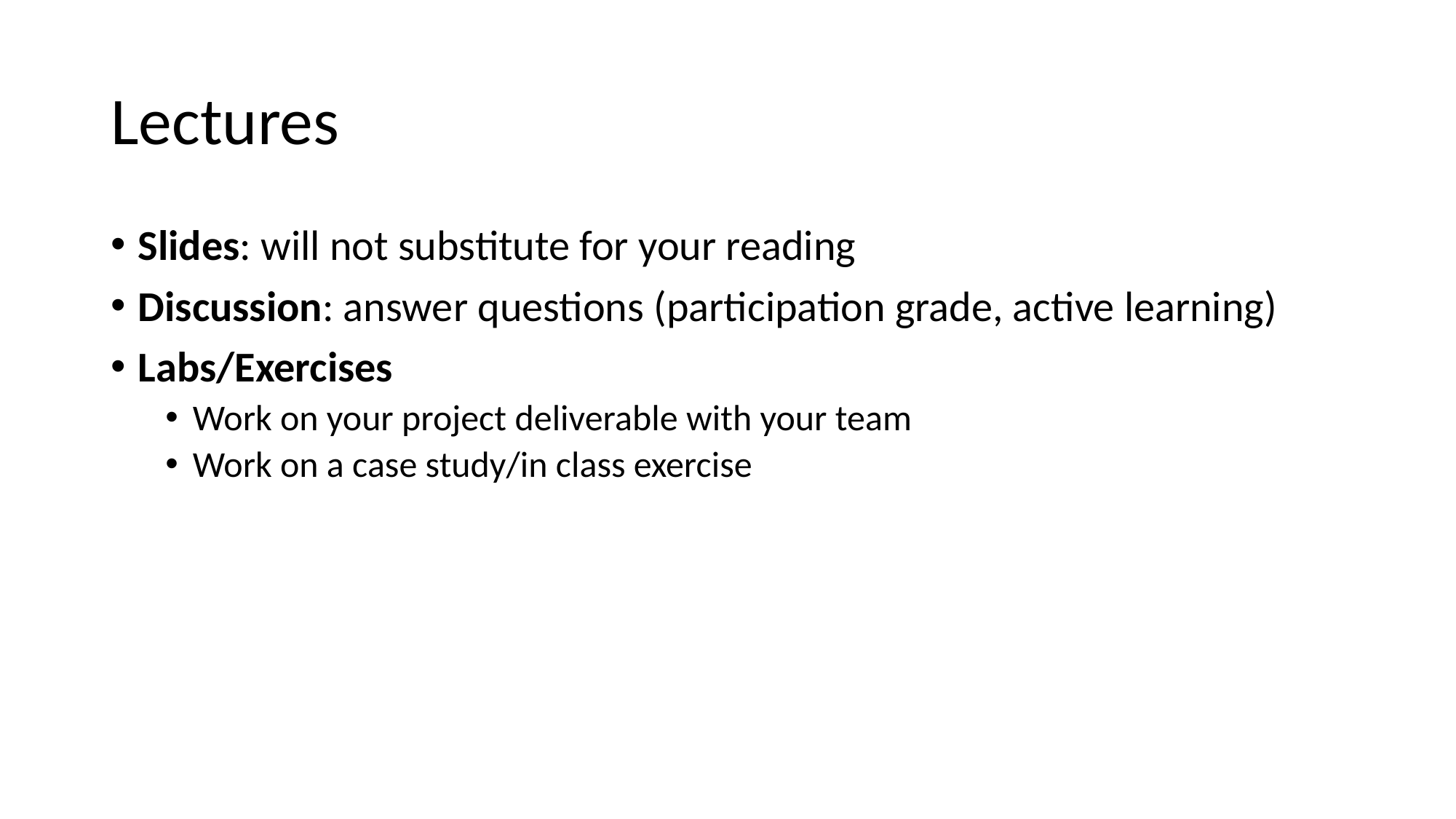

# Lectures
Slides: will not substitute for your reading
Discussion: answer questions (participation grade, active learning)
Labs/Exercises
Work on your project deliverable with your team
Work on a case study/in class exercise